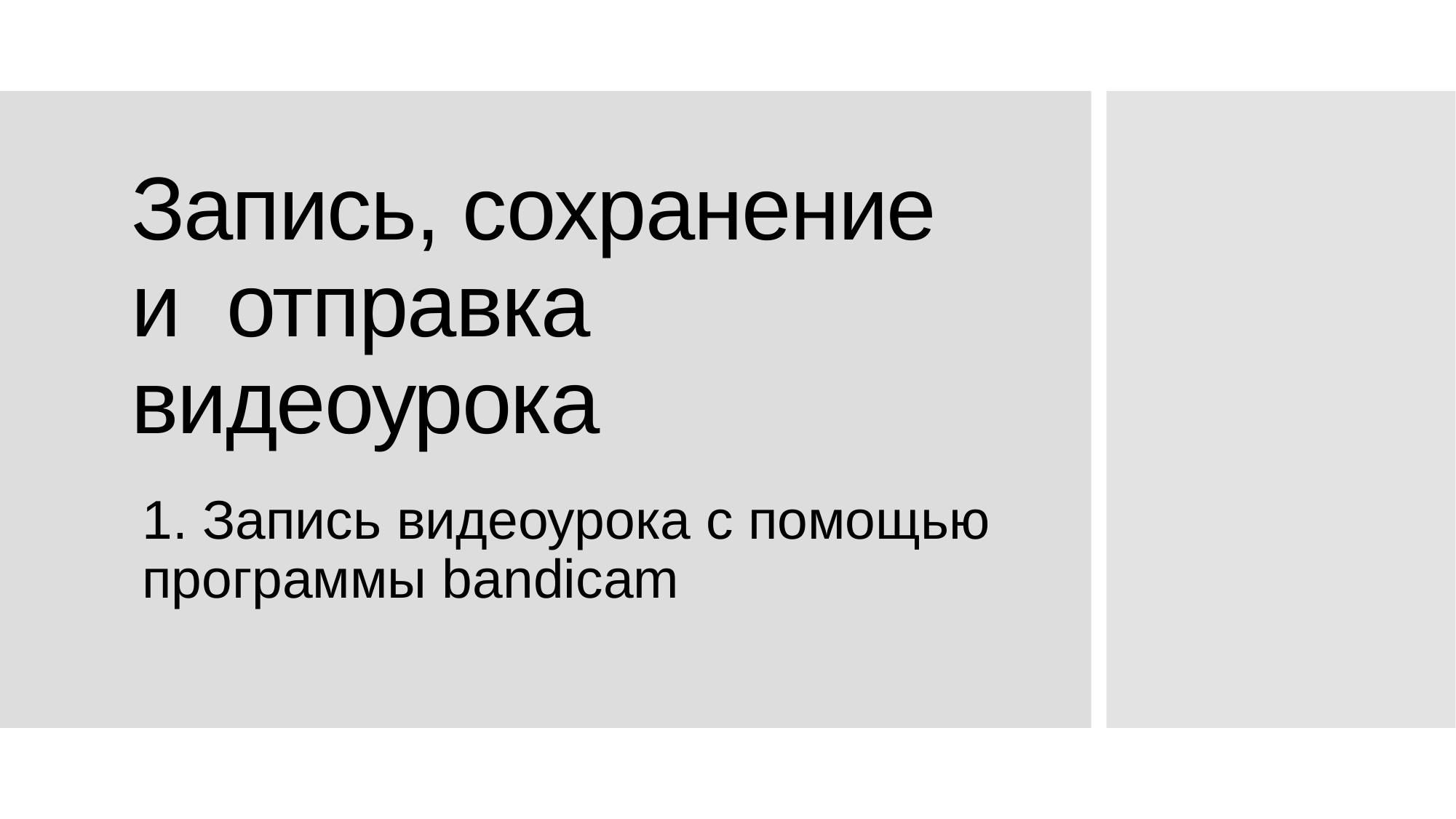

# Запись, сохранение и  отправка видеоурока
1. Запись видеоурока с помощью программы bandicam